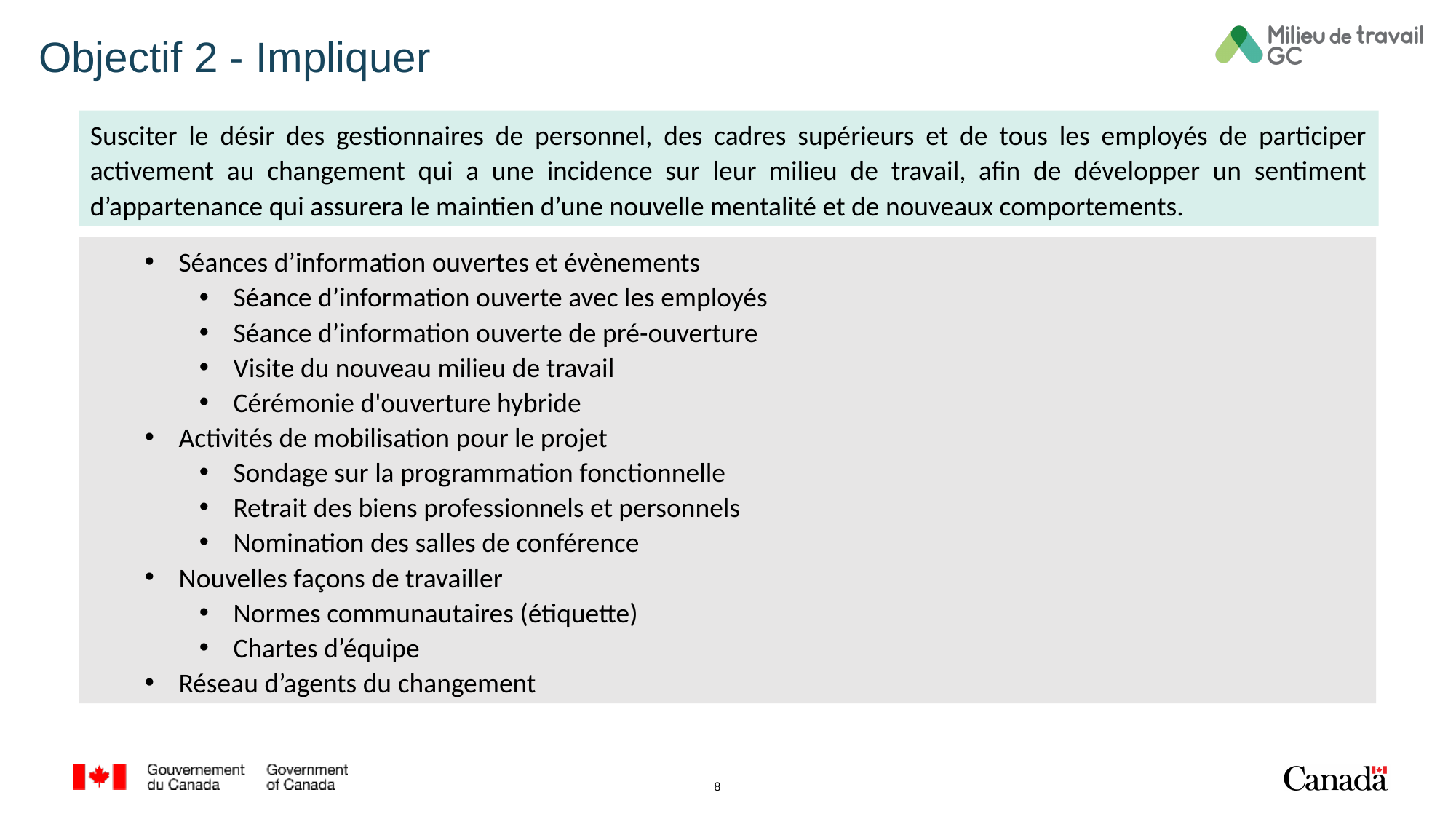

# Objectif 2 - Impliquer
Susciter le désir des gestionnaires de personnel, des cadres supérieurs et de tous les employés de participer activement au changement qui a une incidence sur leur milieu de travail, afin de développer un sentiment d’appartenance qui assurera le maintien d’une nouvelle mentalité et de nouveaux comportements.
Séances d’information ouvertes et évènements
Séance d’information ouverte avec les employés
Séance d’information ouverte de pré-ouverture
Visite du nouveau milieu de travail
Cérémonie d'ouverture hybride
Activités de mobilisation pour le projet
Sondage sur la programmation fonctionnelle
Retrait des biens professionnels et personnels
Nomination des salles de conférence
Nouvelles façons de travailler
Normes communautaires (étiquette)
Chartes d’équipe
Réseau d’agents du changement